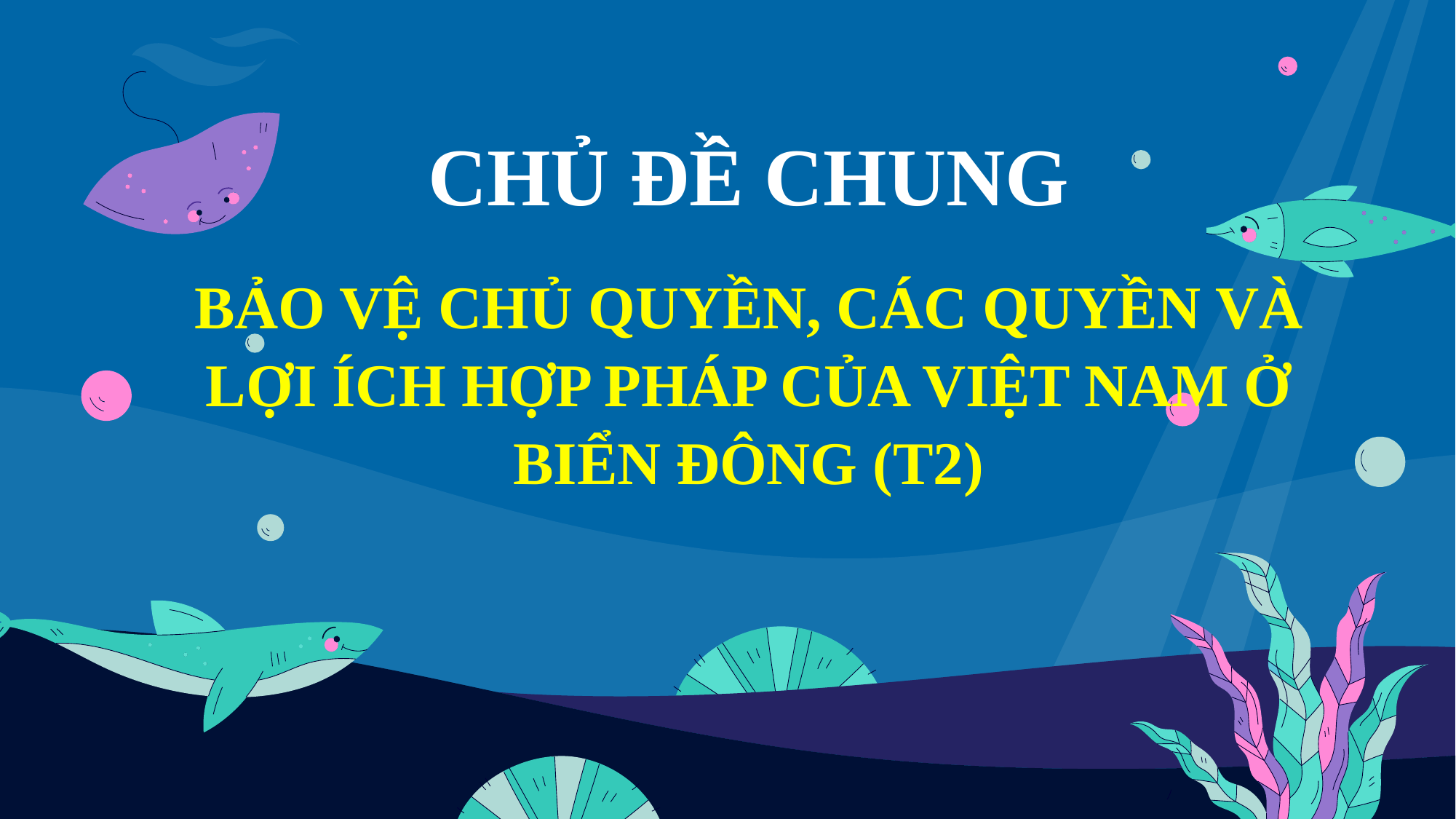

CHỦ ĐỀ CHUNG
BẢO VỆ CHỦ QUYỀN, CÁC QUYỀN VÀ LỢI ÍCH HỢP PHÁP CỦA VIỆT NAM Ở BIỂN ĐÔNG (T2)